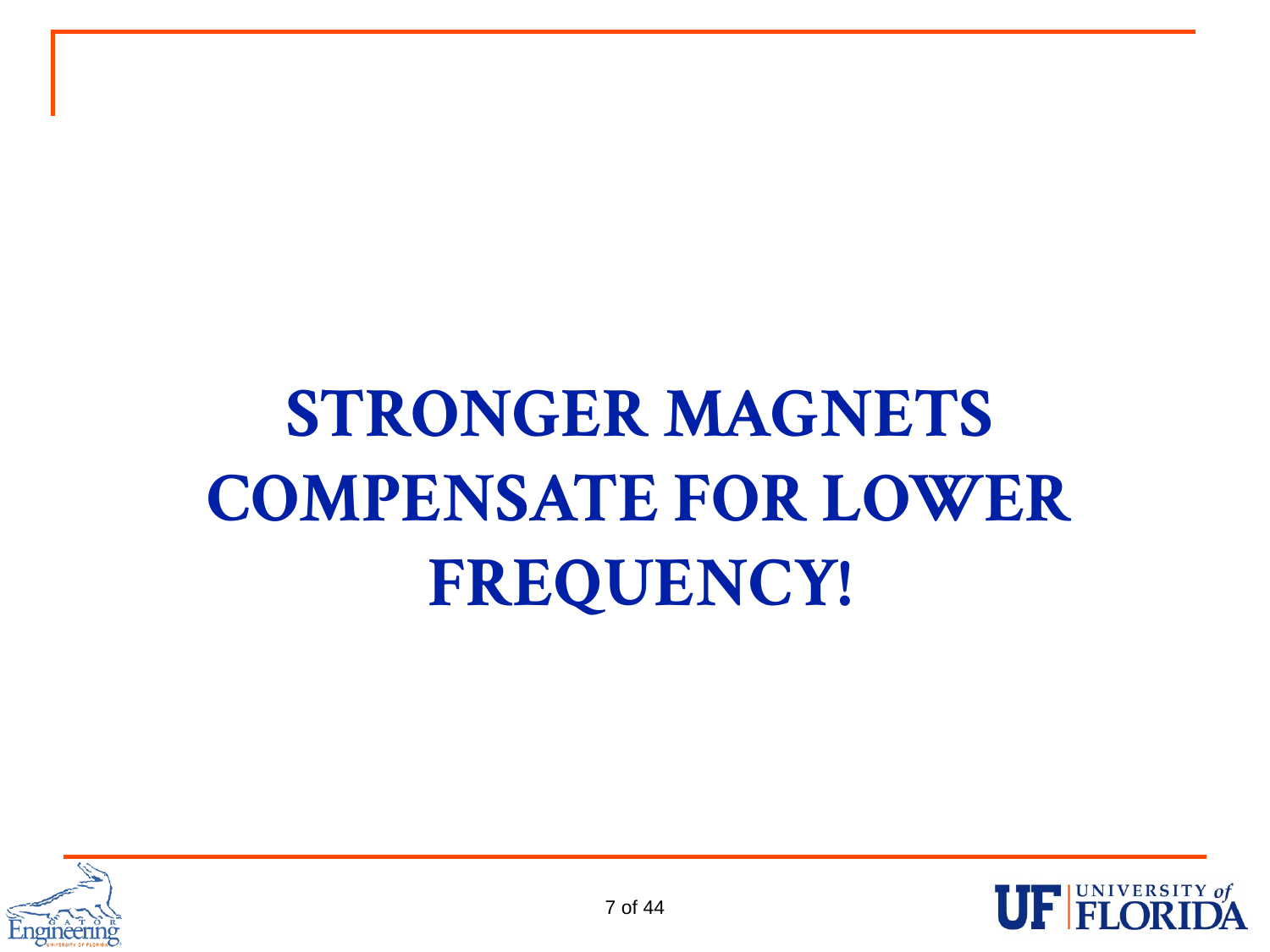

# Stronger magnets compensate for lower frequency!